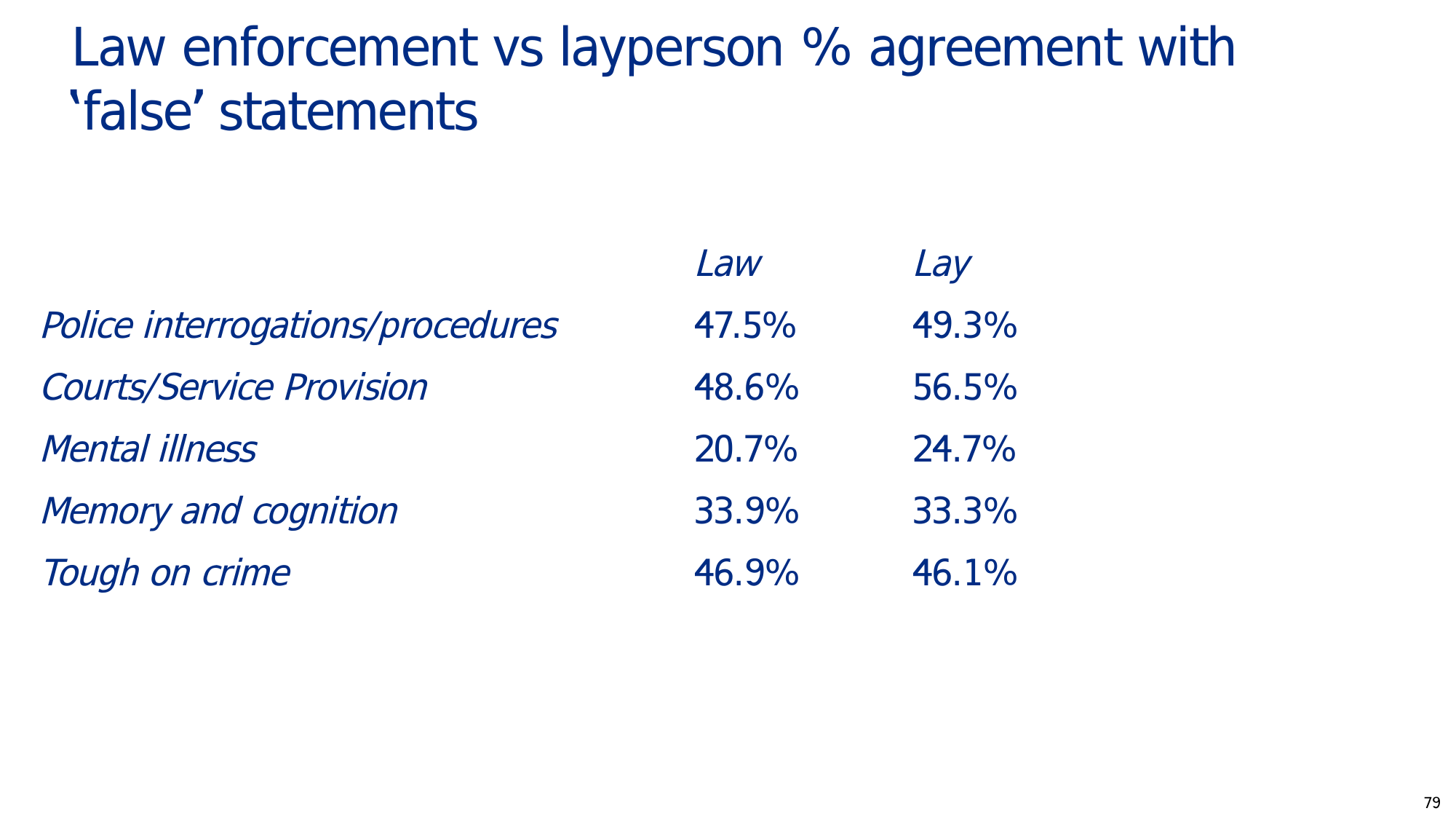

# Law enforcement vs layperson % agreement with ‘false’ statements

						Law		Lay
Police interrogations/procedures		47.5%		49.3%
Courts/Service Provision 			48.6% 	56.5%
Mental illness 				20.7% 	24.7%
Memory and cognition 			33.9% 	33.3%
Tough on crime 				46.9% 	46.1%
79